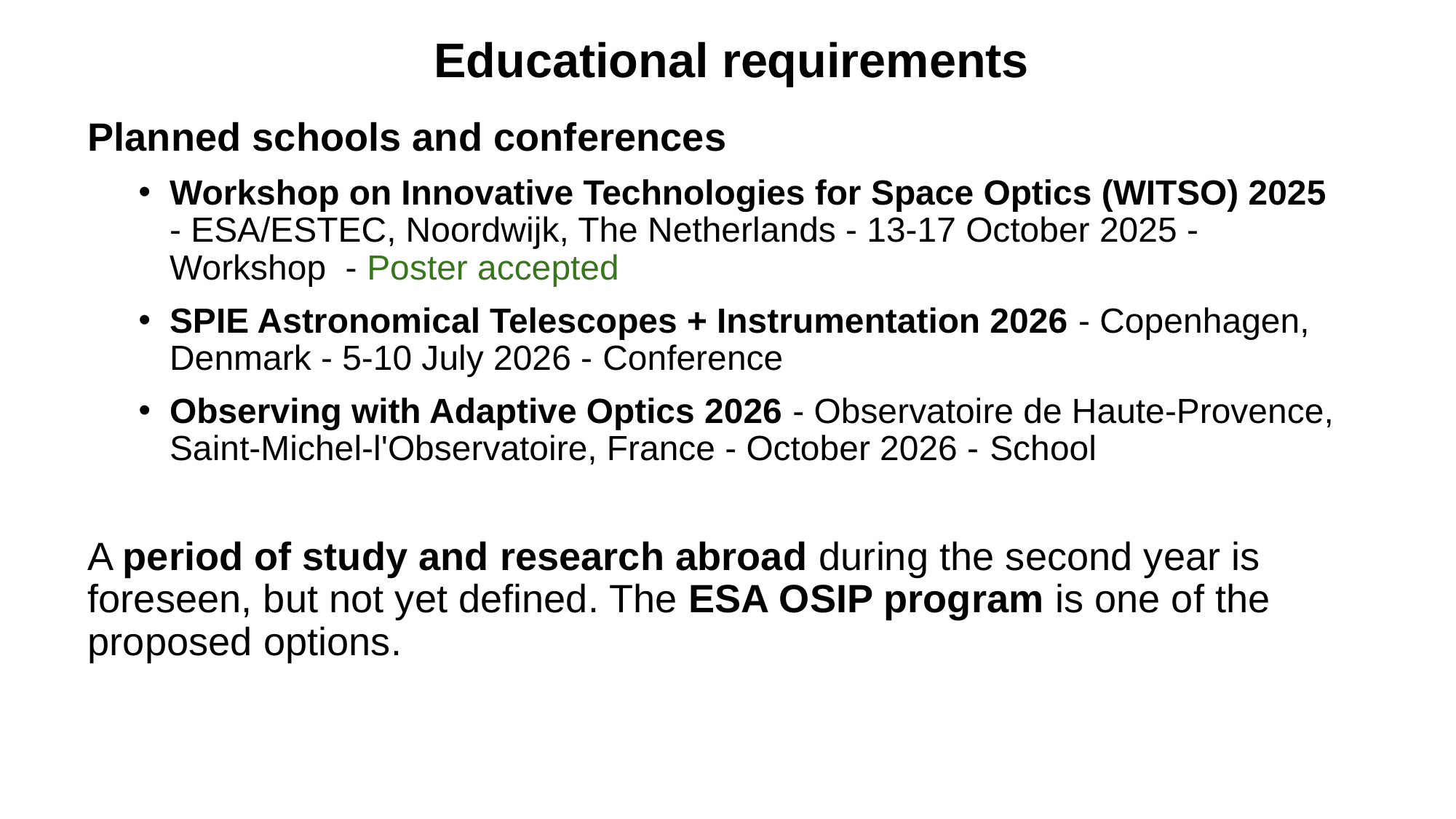

Educational requirements

Planned schools and conferences
Workshop on Innovative Technologies for Space Optics (WITSO) 2025 - ESA/ESTEC, Noordwijk, The Netherlands - 13-17 October 2025 - Workshop  - Poster accepted
SPIE Astronomical Telescopes + Instrumentation 2026 - Copenhagen, Denmark - 5-10 July 2026 - Conference
Observing with Adaptive Optics 2026 - Observatoire de Haute-Provence, Saint-Michel-l'Observatoire, France - October 2026 - School

A period of study and research abroad during the second year is foreseen, but not yet defined. The ESA OSIP program is one of the proposed options.